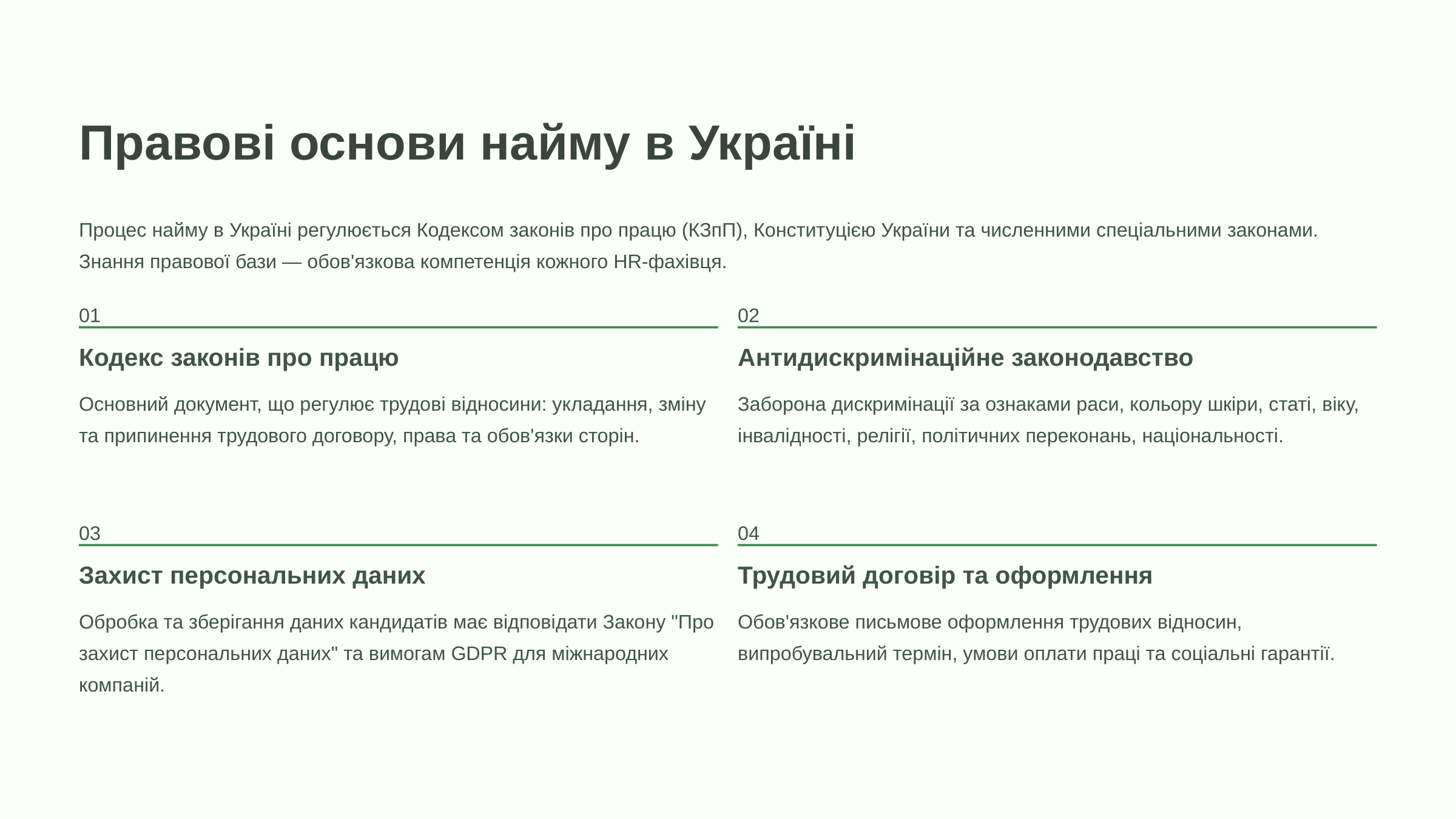

Правові основи найму в Україні
Процес найму в Україні регулюється Кодексом законів про працю (КЗпП), Конституцією України та численними спеціальними законами. Знання правової бази — обов'язкова компетенція кожного HR-фахівця.
01
02

Кодекс законів про працю
Антидискримінаційне законодавство
Основний документ, що регулює трудові відносини: укладання, зміну та припинення трудового договору, права та обов'язки сторін.
Заборона дискримінації за ознаками раси, кольору шкіри, статі, віку, інвалідності, релігії, політичних переконань, національності.
03
04

Захист персональних даних
Трудовий договір та оформлення
Обробка та зберігання даних кандидатів має відповідати Закону "Про захист персональних даних" та вимогам GDPR для міжнародних компаній.
Обов'язкове письмове оформлення трудових відносин, випробувальний термін, умови оплати праці та соціальні гарантії.